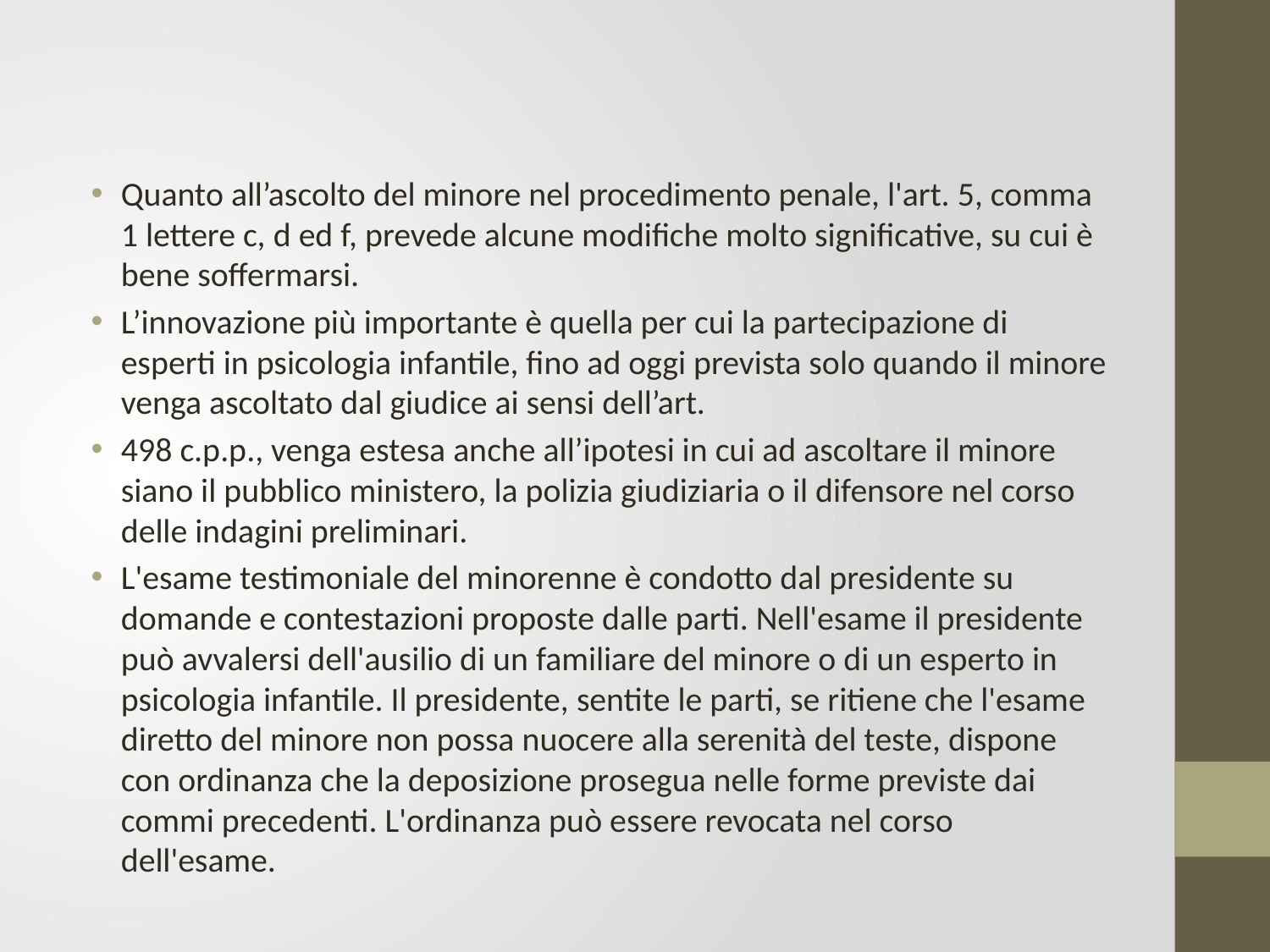

#
Quanto all’ascolto del minore nel procedimento penale, l'art. 5, comma 1 lettere c, d ed f, prevede alcune modifiche molto significative, su cui è bene soffermarsi.
L’innovazione più importante è quella per cui la partecipazione di esperti in psicologia infantile, fino ad oggi prevista solo quando il minore venga ascoltato dal giudice ai sensi dell’art.
498 c.p.p., venga estesa anche all’ipotesi in cui ad ascoltare il minore siano il pubblico ministero, la polizia giudiziaria o il difensore nel corso delle indagini preliminari.
L'esame testimoniale del minorenne è condotto dal presidente su domande e contestazioni proposte dalle parti. Nell'esame il presidente può avvalersi dell'ausilio di un familiare del minore o di un esperto in psicologia infantile. Il presidente, sentite le parti, se ritiene che l'esame diretto del minore non possa nuocere alla serenità del teste, dispone con ordinanza che la deposizione prosegua nelle forme previste dai commi precedenti. L'ordinanza può essere revocata nel corso dell'esame.